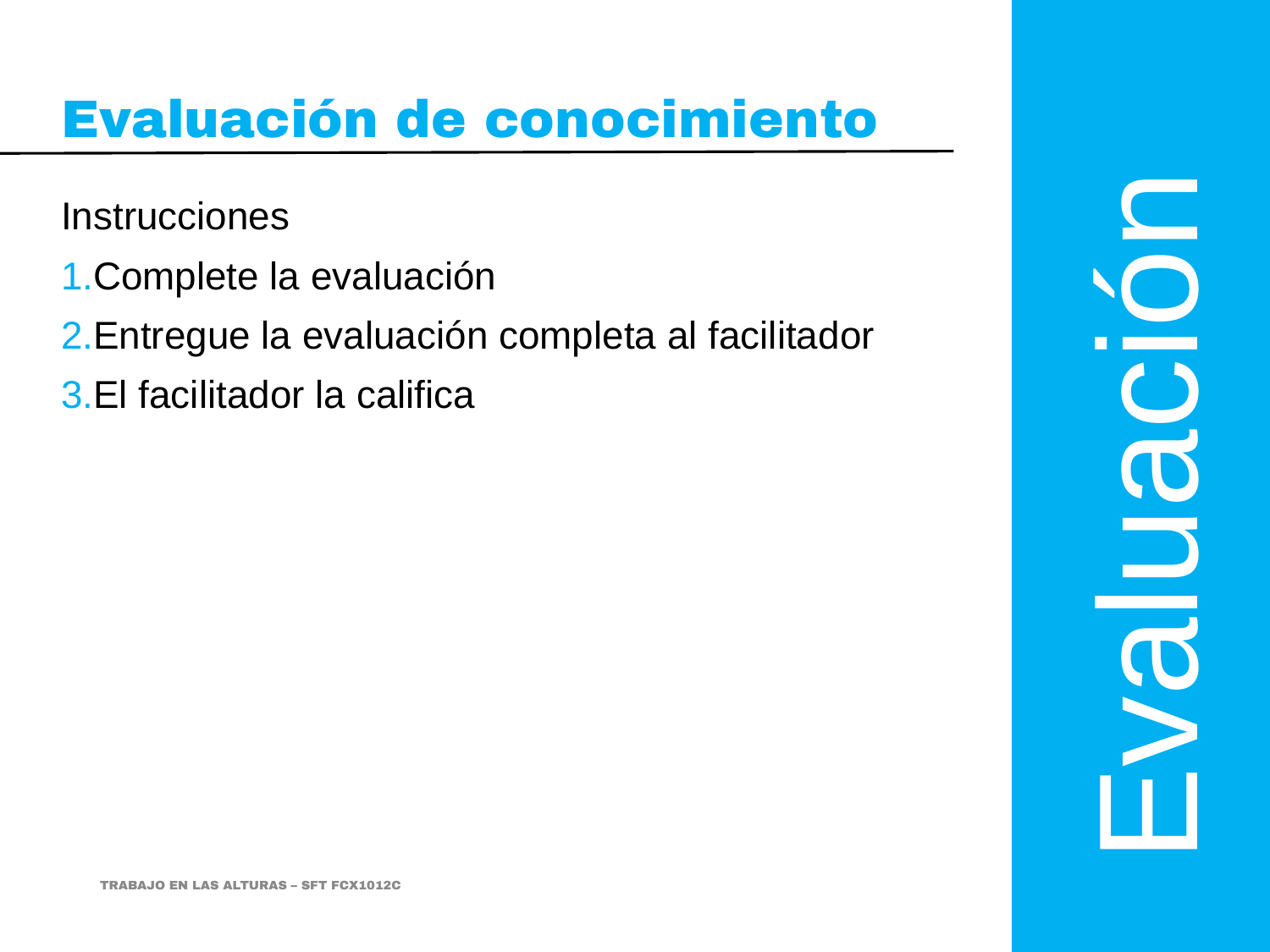

Evaluación
Evaluación de conocimiento
Instrucciones
Complete la evaluación
Entregue la evaluación completa al facilitador
El facilitador la califica
176
TRABAJO EN LAS ALTURAS – SFT FCX1012C